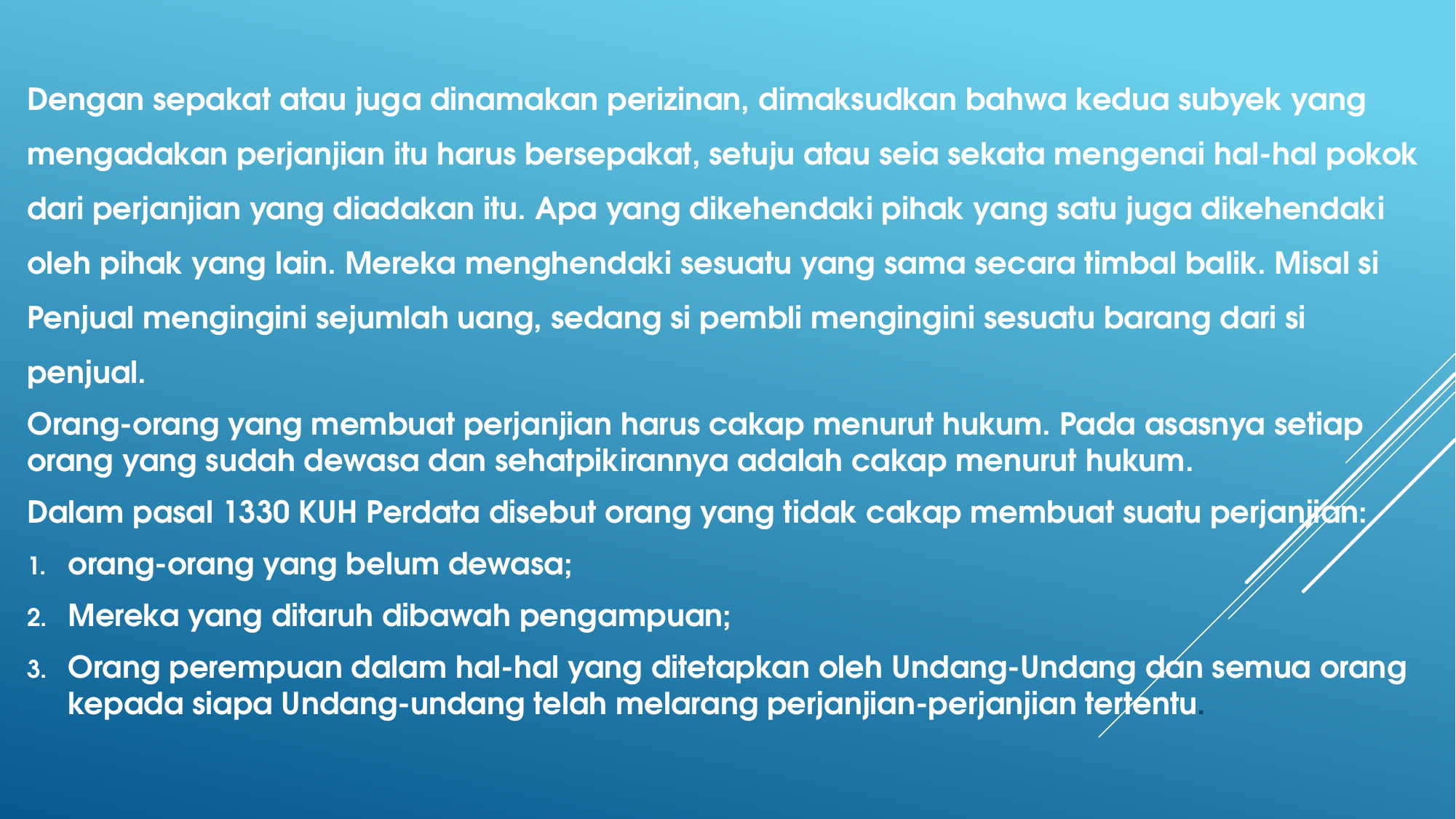

Dengan sepakat atau juga dinamakan perizinan, dimaksudkan bahwa kedua subyek yang mengadakan perjanjian itu harus bersepakat, setuju atau seia sekata mengenai hal-hal pokok dari perjanjian yang diadakan itu. Apa yang dikehendaki pihak yang satu juga dikehendaki oleh pihak yang lain. Mereka menghendaki sesuatu yang sama secara timbal balik. Misal si Penjual mengingini sejumlah uang, sedang si pembli mengingini sesuatu barang dari si penjual.
Orang-orang yang membuat perjanjian harus cakap menurut hukum. Pada asasnya setiap orang yang sudah dewasa dan sehatpikirannya adalah cakap menurut hukum.
Dalam pasal 1330 KUH Perdata disebut orang yang tidak cakap membuat suatu perjanjian:
orang-orang yang belum dewasa;
Mereka yang ditaruh dibawah pengampuan;
Orang perempuan dalam hal-hal yang ditetapkan oleh Undang-Undang dan semua orang kepada siapa Undang-undang telah melarang perjanjian-perjanjian tertentu.